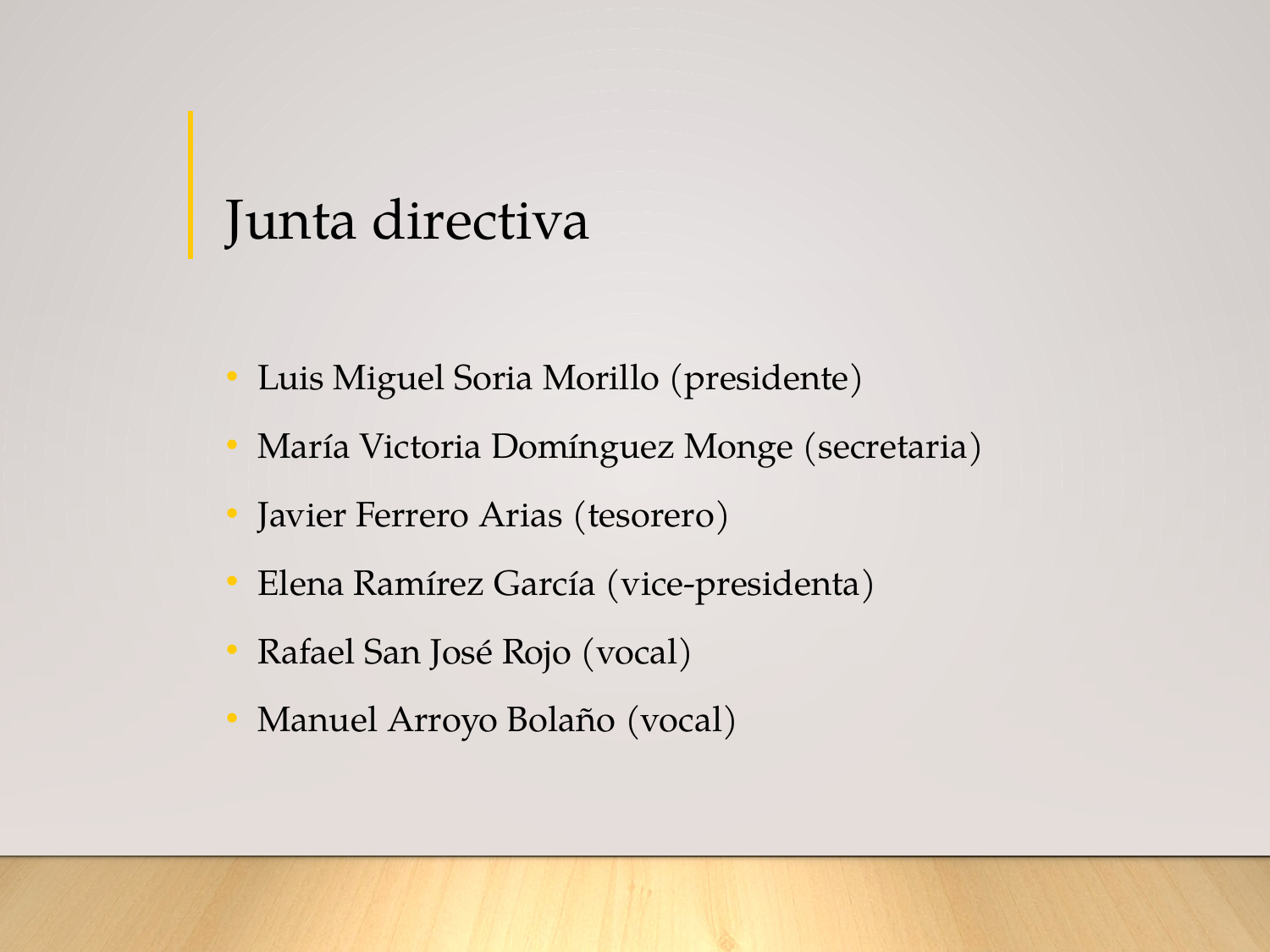

# Junta directiva

Luis Miguel Soria Morillo (presidente)
María Victoria Domínguez Monge (secretaria)
Javier Ferrero Arias (tesorero)
Elena Ramírez García (vice-presidenta)
Rafael San José Rojo (vocal)
Manuel Arroyo Bolaño (vocal)